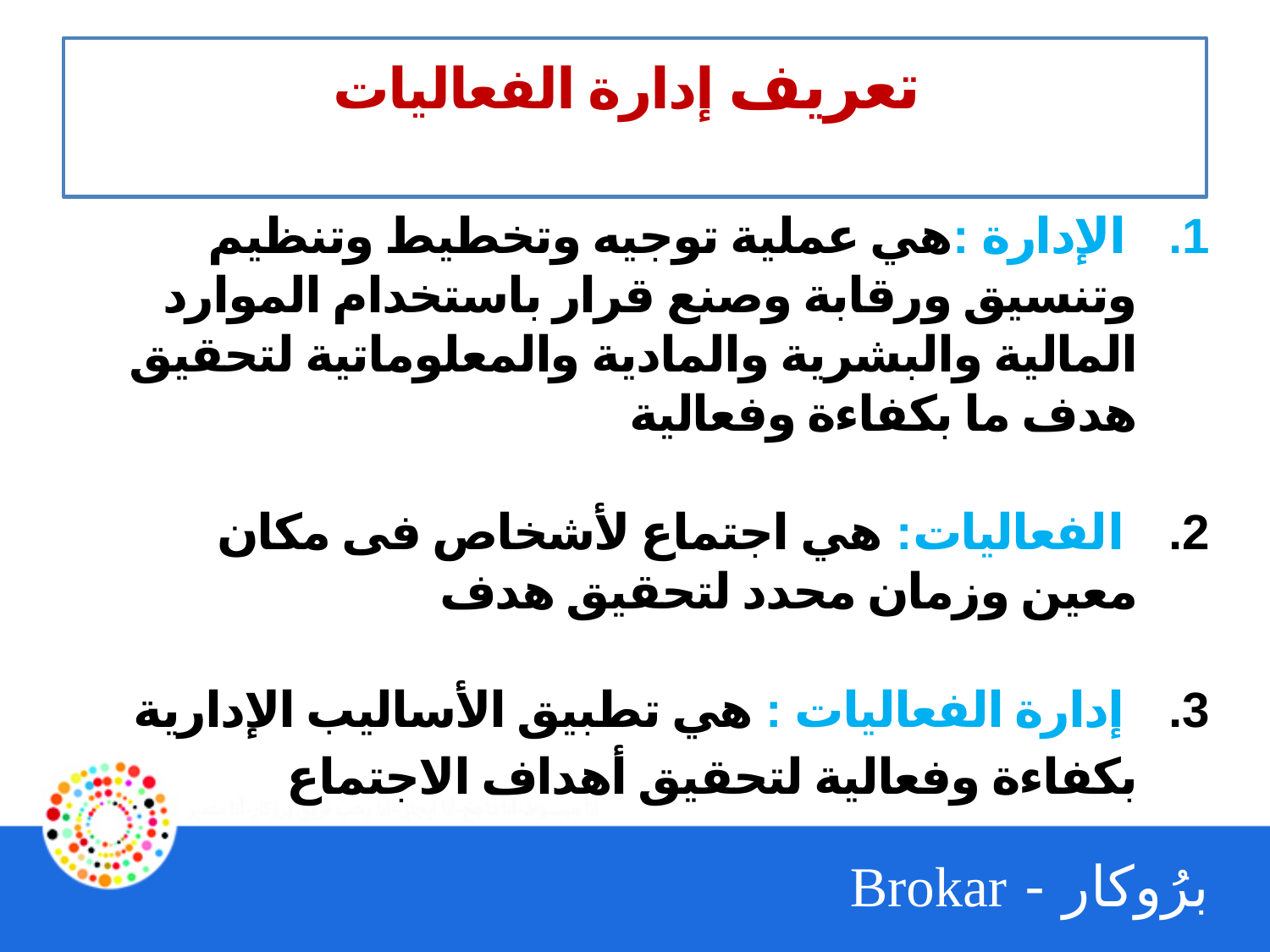

# تعريف إدارة الفعاليات

 الإدارة :هي عملية توجيه وتخطيط وتنظيم وتنسيق ورقابة وصنع قرار باستخدام الموارد المالية والبشرية والمادية والمعلوماتية لتحقيق هدف ما بكفاءة وفعالية

 الفعاليات: هي اجتماع لأشخاص فى مكان معين وزمان محدد لتحقيق هدف

 إدارة الفعاليات : هي تطبيق الأساليب الإدارية بكفاءة وفعالية لتحقيق أهداف الاجتماع